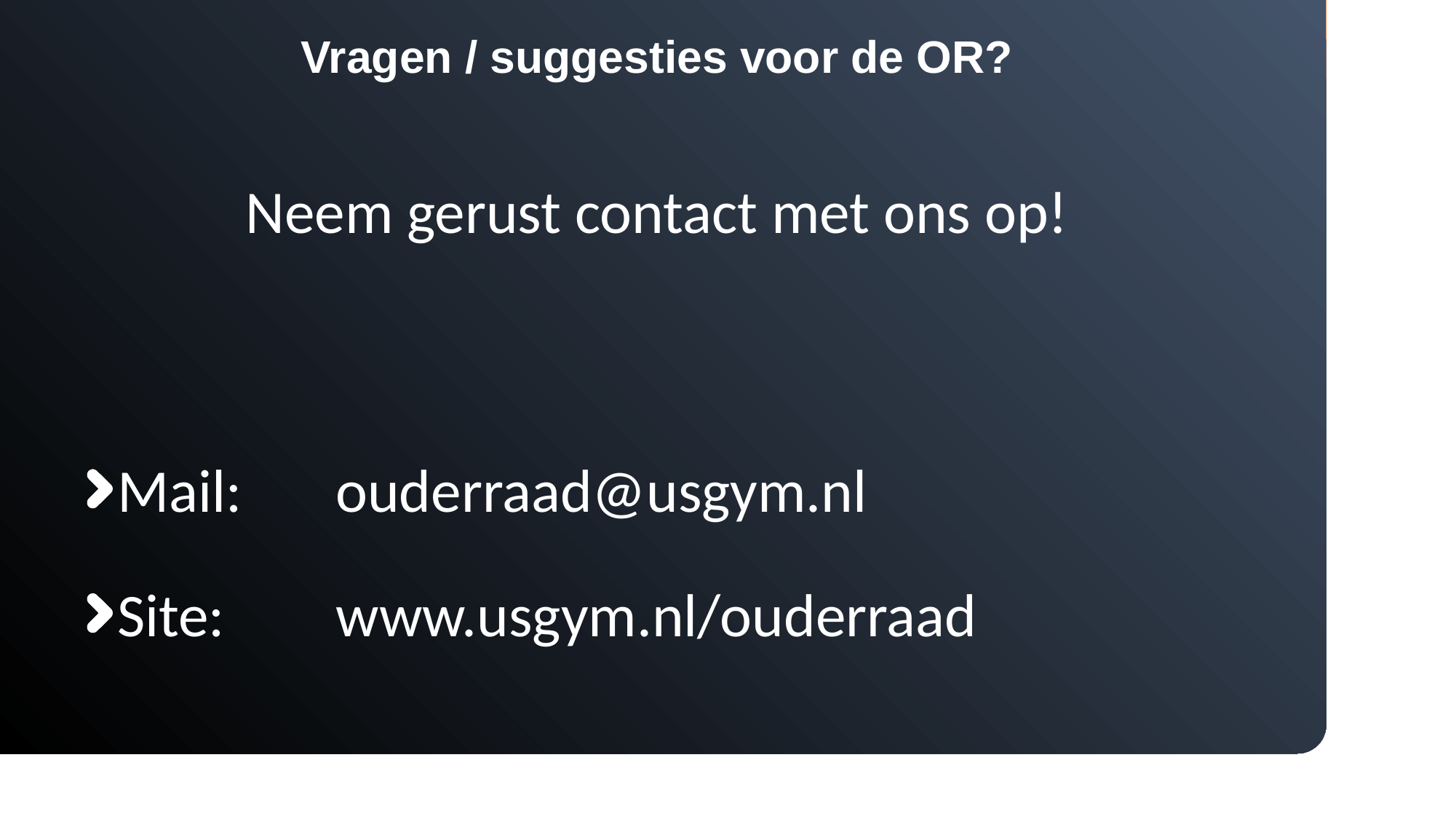

# Vragen / suggesties voor de OR?
Neem gerust contact met ons op!

Mail:	ouderraad@usgym.nl
Site: 	www.usgym.nl/ouderraad